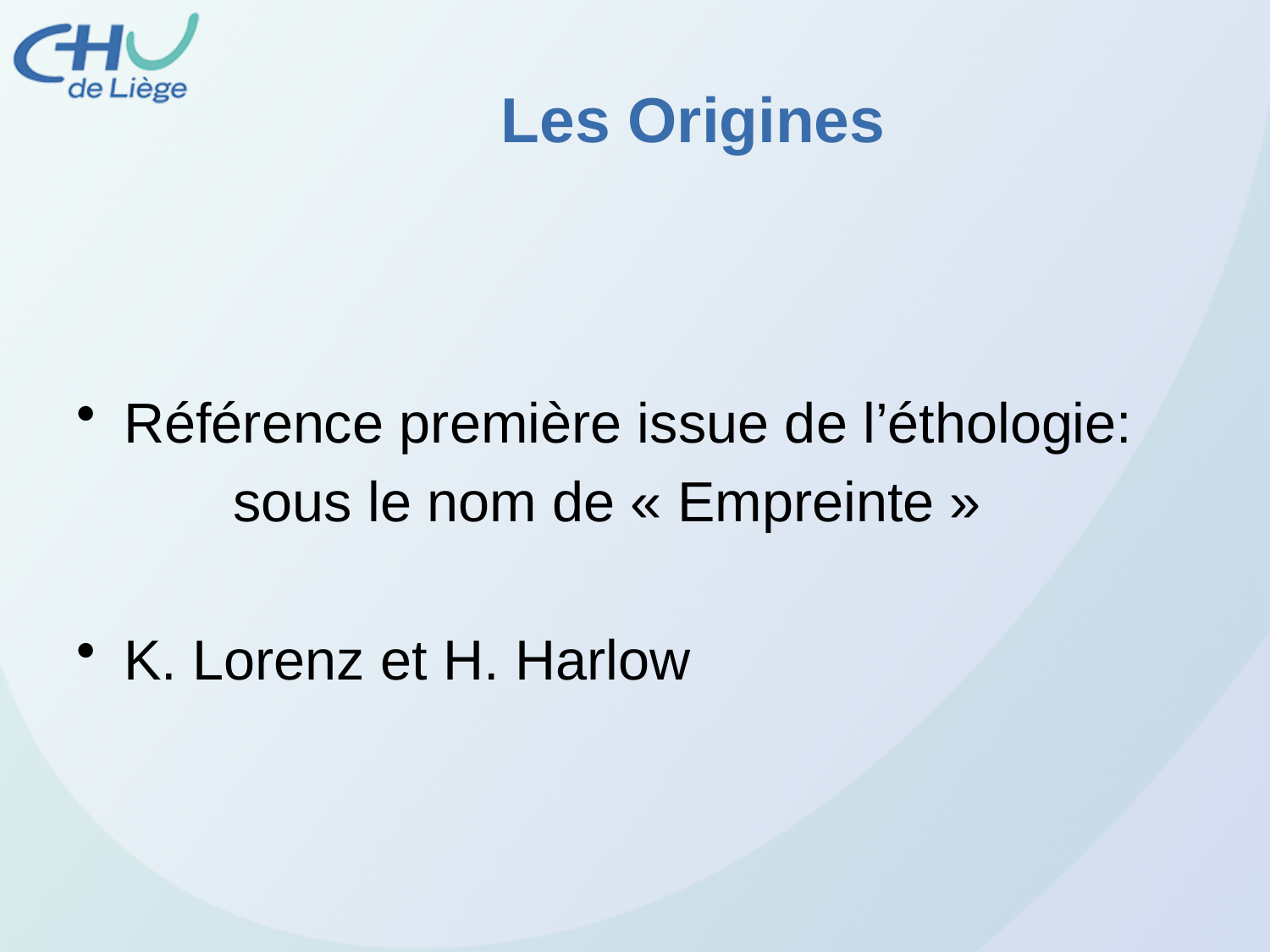

# Les Origines

Référence première issue de l’éthologie:
          sous le nom de « Empreinte »

K. Lorenz et H. Harlow